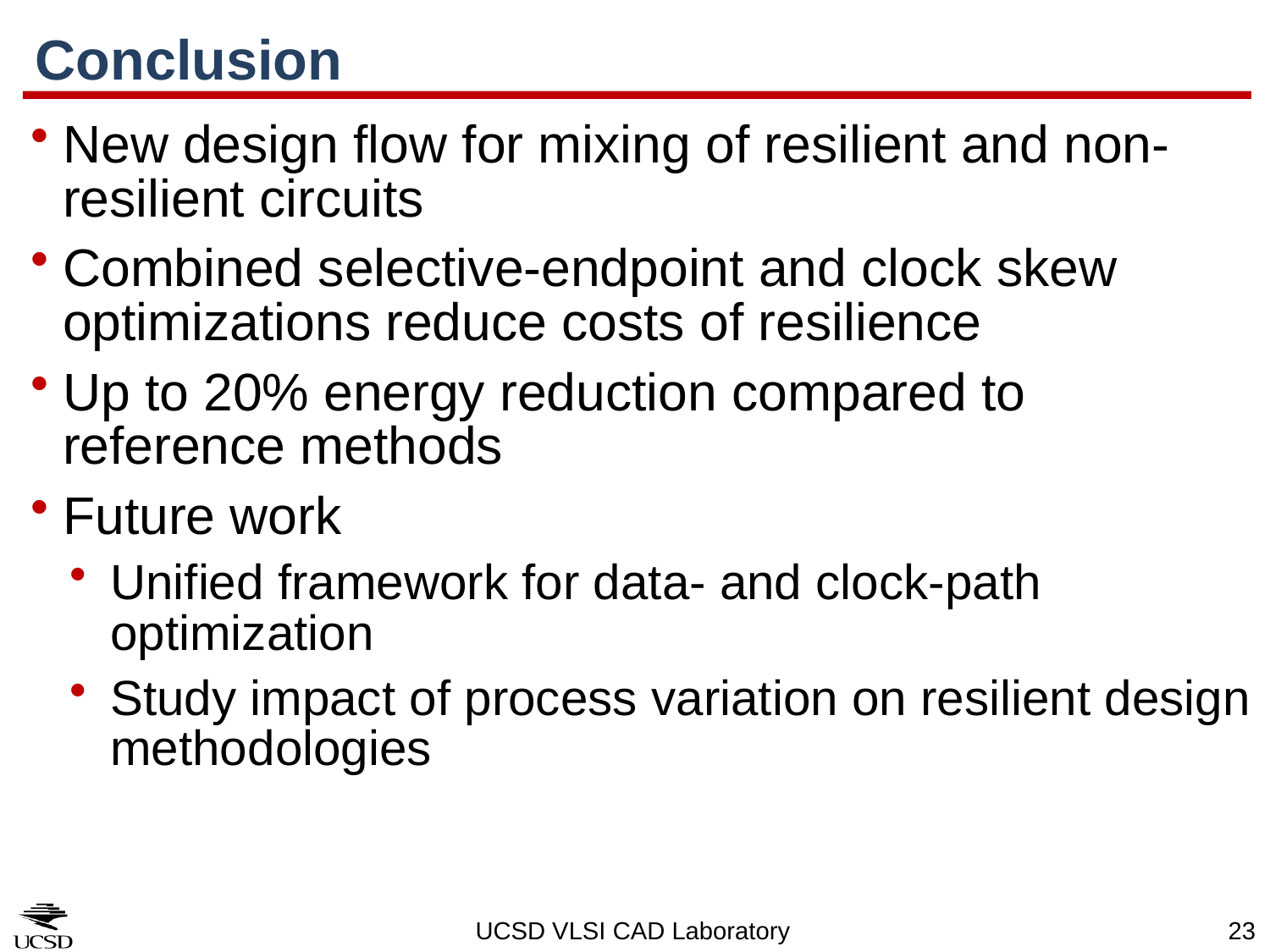

# Conclusion
New design flow for mixing of resilient and non-resilient circuits
Combined selective-endpoint and clock skew optimizations reduce costs of resilience
Up to 20% energy reduction compared to reference methods
Future work
Unified framework for data- and clock-path optimization
Study impact of process variation on resilient design methodologies